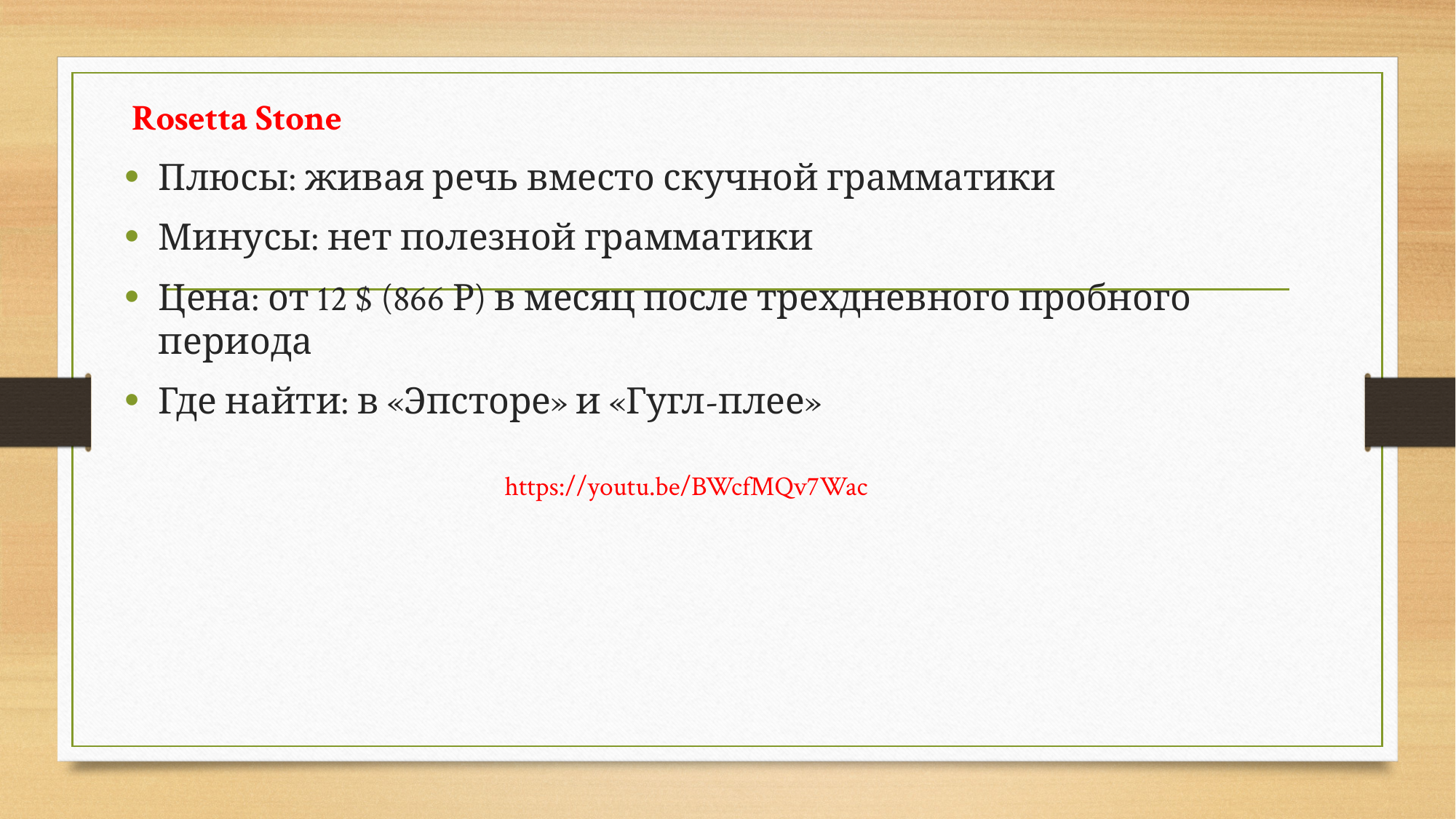

Rosetta Stone
Плюсы: живая речь вместо скучной грамматики
Минусы: нет полезной грамматики
Цена: от 12 $⁣ (866 Р) в месяц после трехдневного пробного периода
Где найти: в «Эпсторе» и «Гугл-плее»
https://youtu.be/BWcfMQv7Wac